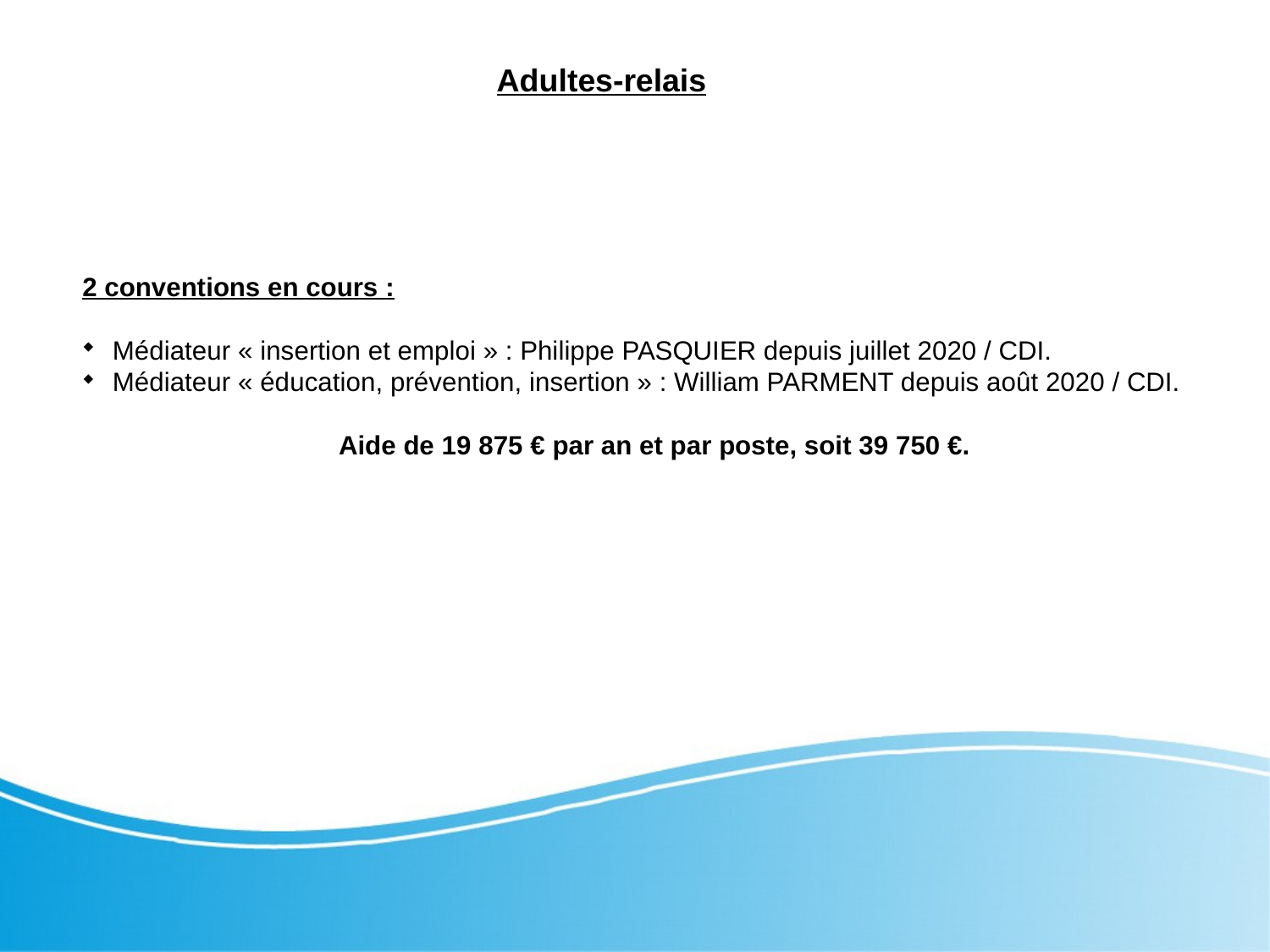

Adultes-relais
2 conventions en cours :

Médiateur « insertion et emploi » : Philippe PASQUIER depuis juillet 2020 / CDI.
Médiateur « éducation, prévention, insertion » : William PARMENT depuis août 2020 / CDI.

Aide de 19 875 € par an et par poste, soit 39 750 €.